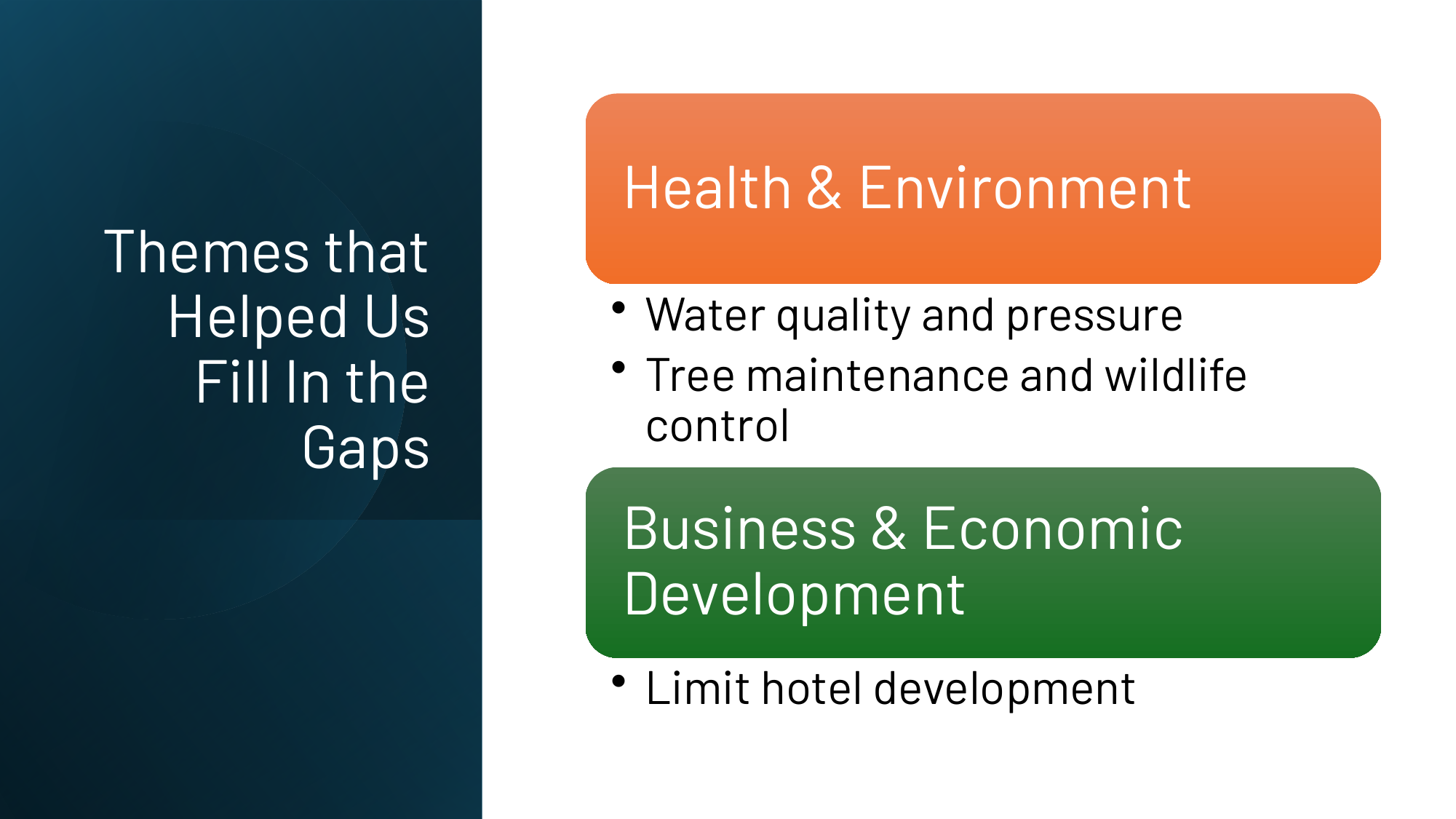

Health & Environment
Water quality and pressure
Tree maintenance and wildlife control
Business & Economic Development
Limit hotel development

# Themes that Helped Us Fill In the Gaps